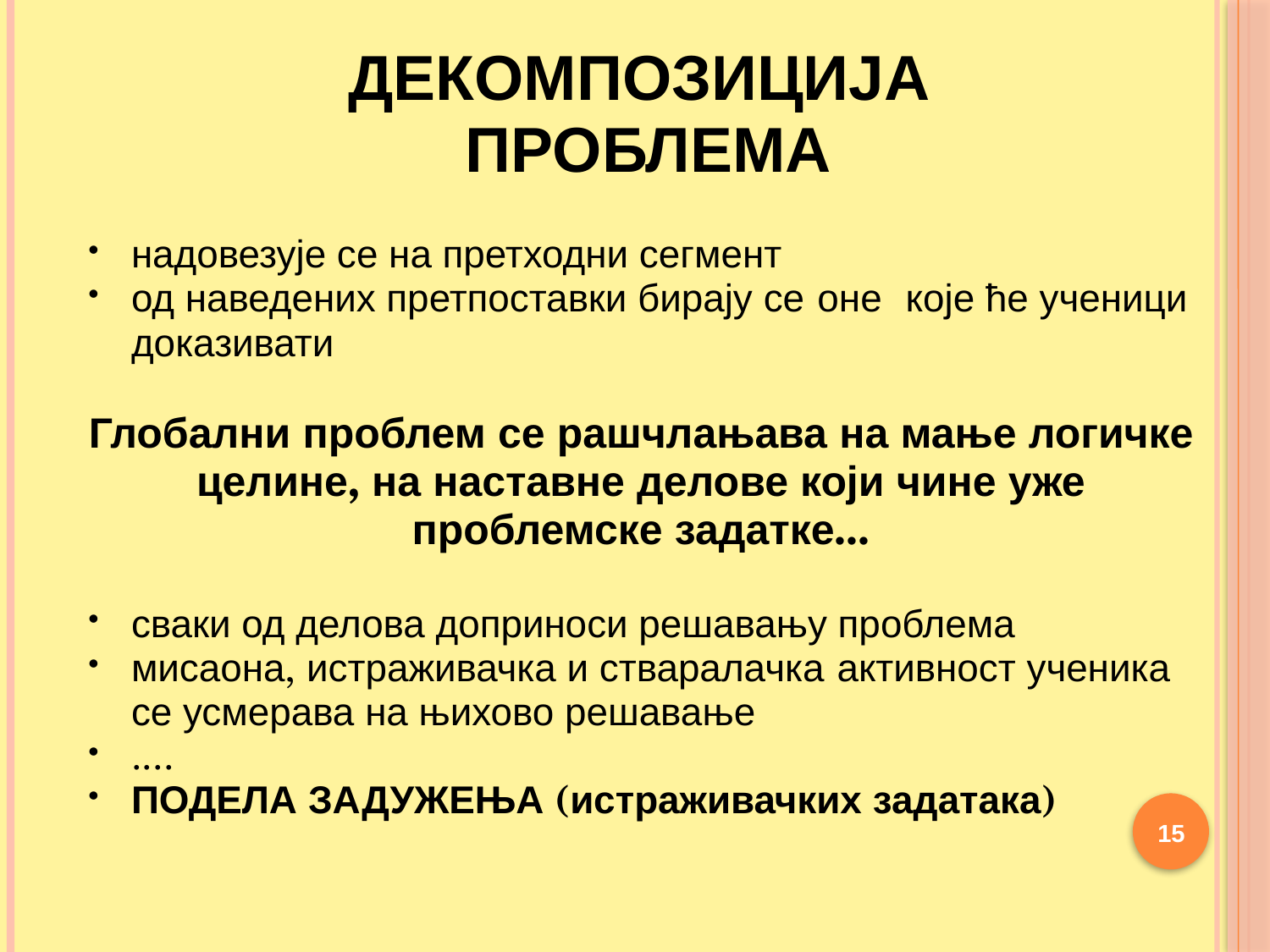

# ДЕКОМПОЗИЦИЈА ПРОБЛЕМА
надовезује се на претходни сегмент
од наведених претпоставки бирају се оне  које ће ученици доказивати

Глобални проблем се рашчлањава на мање логичке целине, на наставне делове који чине уже проблемске задатке...

сваки од делова доприноси решавању проблема
мисаона, истраживачка и стваралачка активност ученика се усмерава на њихово решавање
....
ПОДЕЛА ЗАДУЖЕЊА (истраживачких задатака)
15